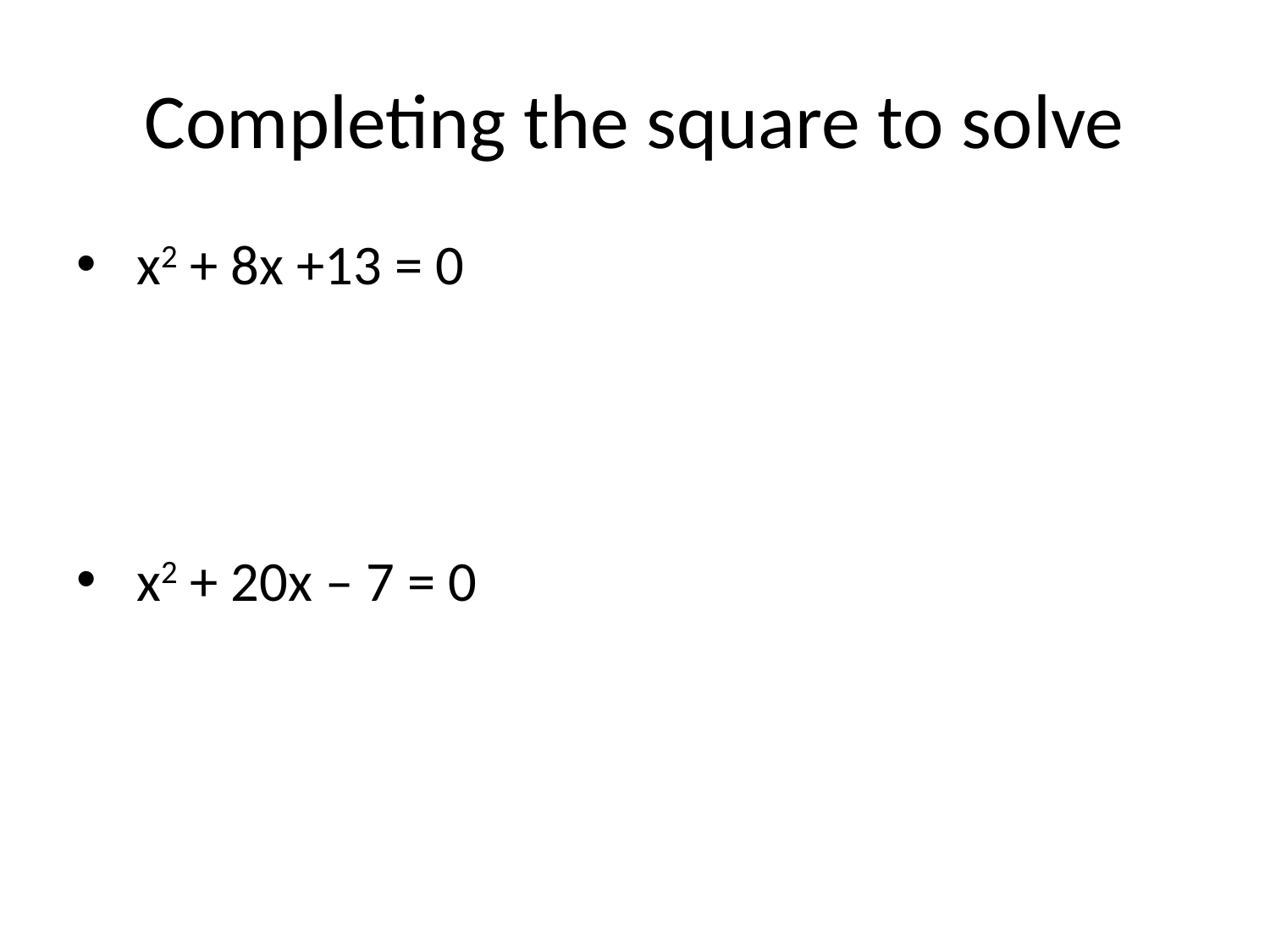

# Completing the square to solve
 x2 + 8x +13 = 0

 x2 + 20x – 7 = 0